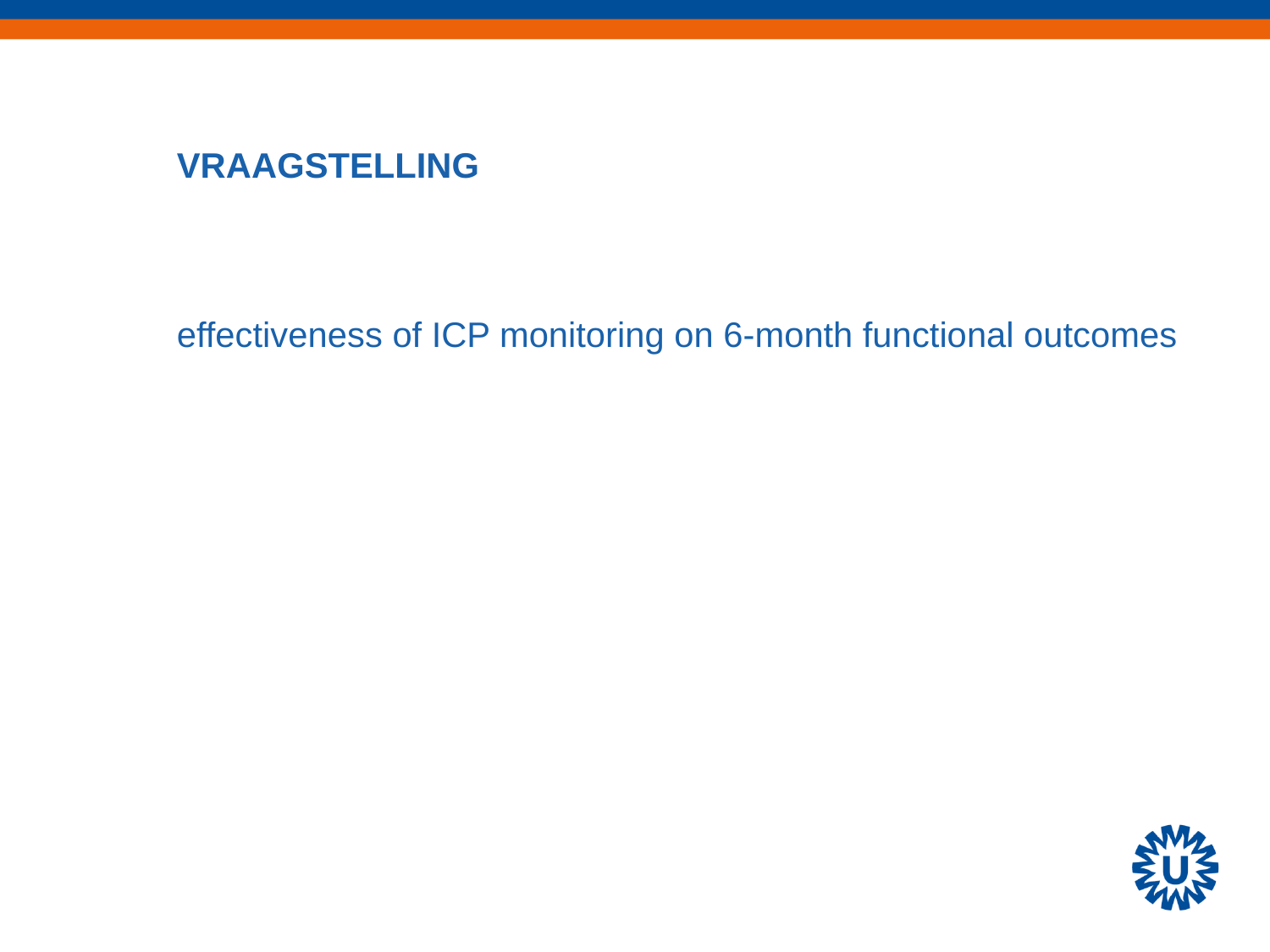

VRAAGSTELLING

effectiveness of ICP monitoring on 6-month functional outcomes